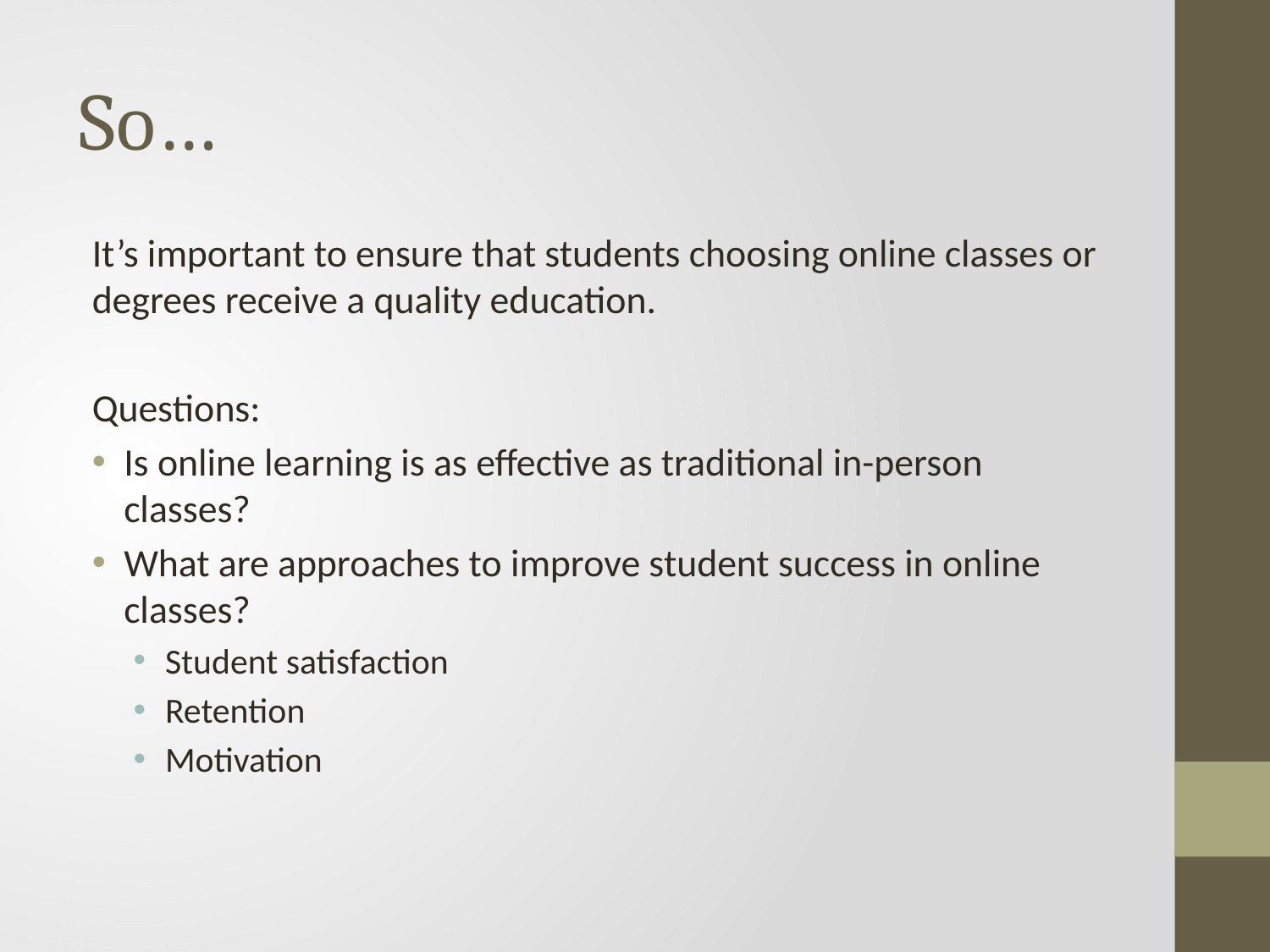

# So…
It’s important to ensure that students choosing online classes or degrees receive a quality education.

Questions:
Is online learning is as effective as traditional in-person classes?
What are approaches to improve student success in online classes?
Student satisfaction
Retention
Motivation